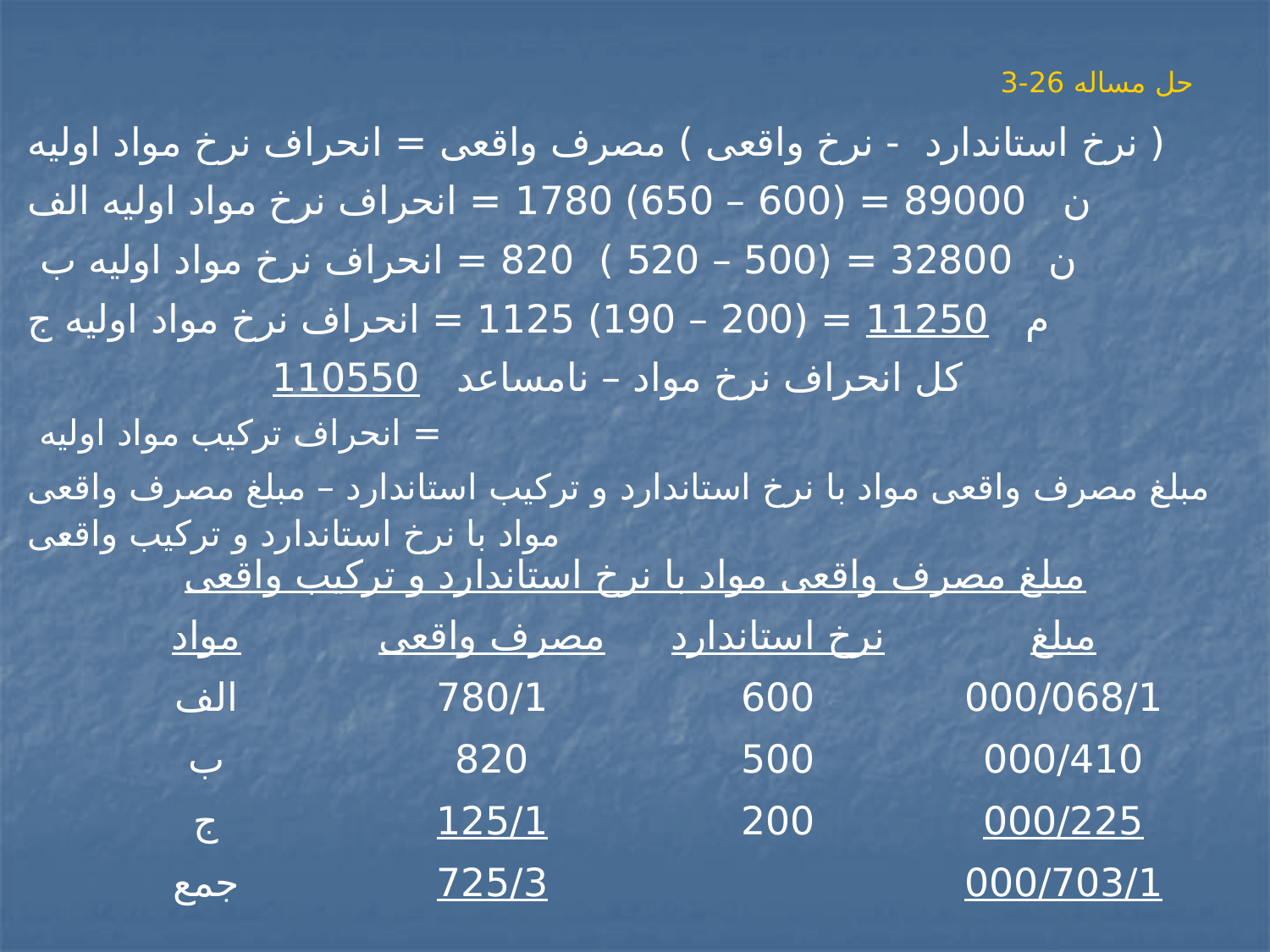

# حل مساله 26-3
( نرخ استاندارد  - نرخ واقعی ) مصرف واقعی = انحراف نرخ مواد اولیه
ن   89000 = (600 – 650) 1780 = انحراف نرخ مواد اولیه الف
ن   32800 = (500 – 520 )  820 = انحراف نرخ مواد اولیه ب
  م   11250 = (200 – 190) 1125 = انحراف نرخ مواد اولیه ج
                          کل انحراف نرخ مواد – نامساعد   110550
= انحراف ترکیب مواد اولیه
مبلغ مصرف واقعی مواد با نرخ استاندارد و ترکیب استاندارد – مبلغ مصرف واقعی مواد با نرخ استاندارد و ترکیب واقعی
| مبلغ مصرف واقعی مواد با نرخ استاندارد و ترکیب واقعی |  |  |  |
| --- | --- | --- | --- |
| مواد | مصرف واقعی | نرخ استاندارد | مبلغ |
| الف | 780/1 | 600 | 000/068/1 |
| ب | 820 | 500 | 000/410 |
| ج | 125/1 | 200 | 000/225 |
| جمع | 725/3 |  | 000/703/1 |